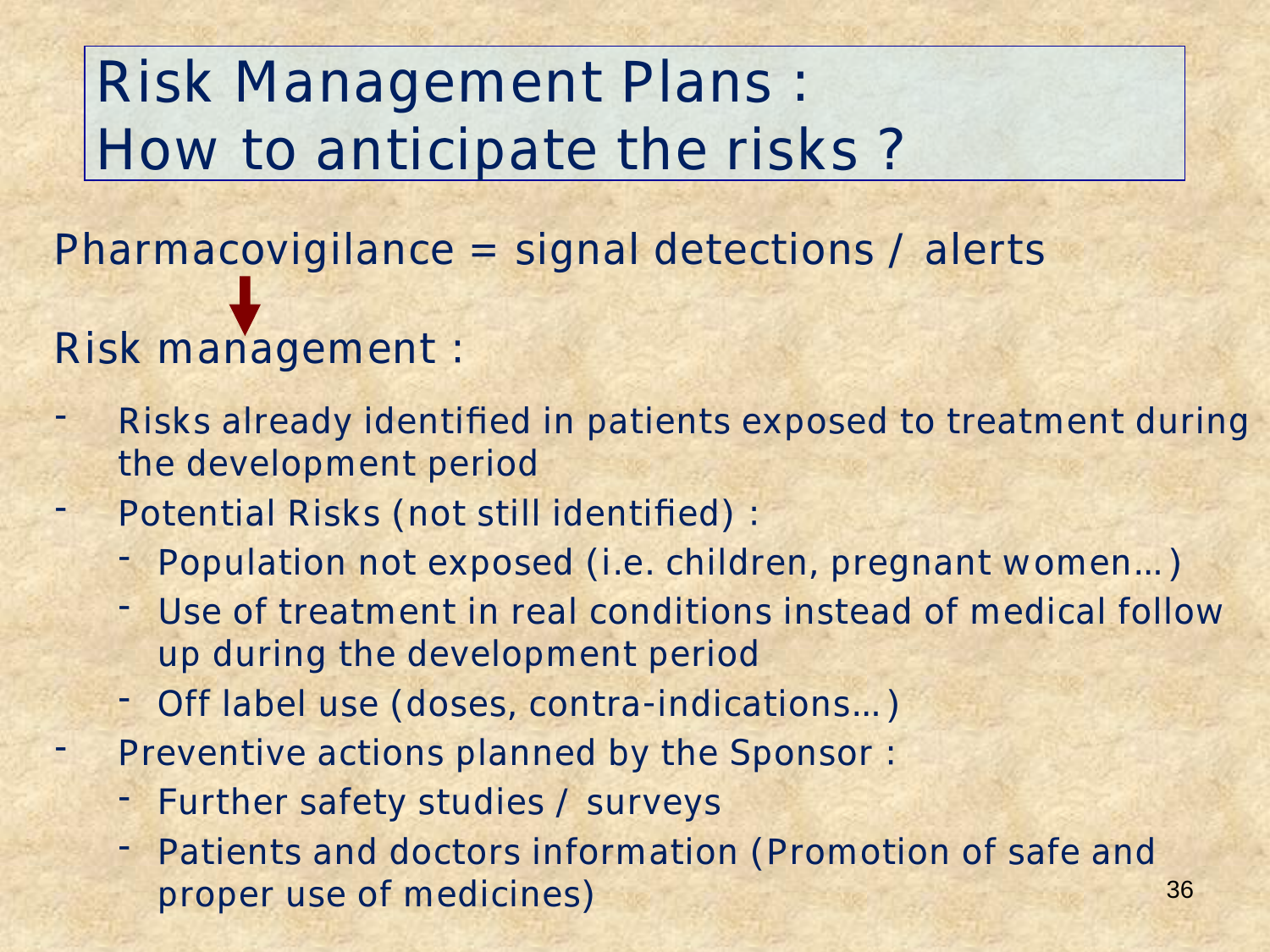

Risk Management Plans :
How to anticipate the risks ?
Pharmacovigilance = signal detections / alerts

Risk management :

Risks already identified in patients exposed to treatment during the development period
Potential Risks (not still identified) :
Population not exposed (i.e. children, pregnant women…)
Use of treatment in real conditions instead of medical follow up during the development period
Off label use (doses, contra-indications…)
Preventive actions planned by the Sponsor :
Further safety studies / surveys
Patients and doctors information (Promotion of safe and proper use of medicines)

36